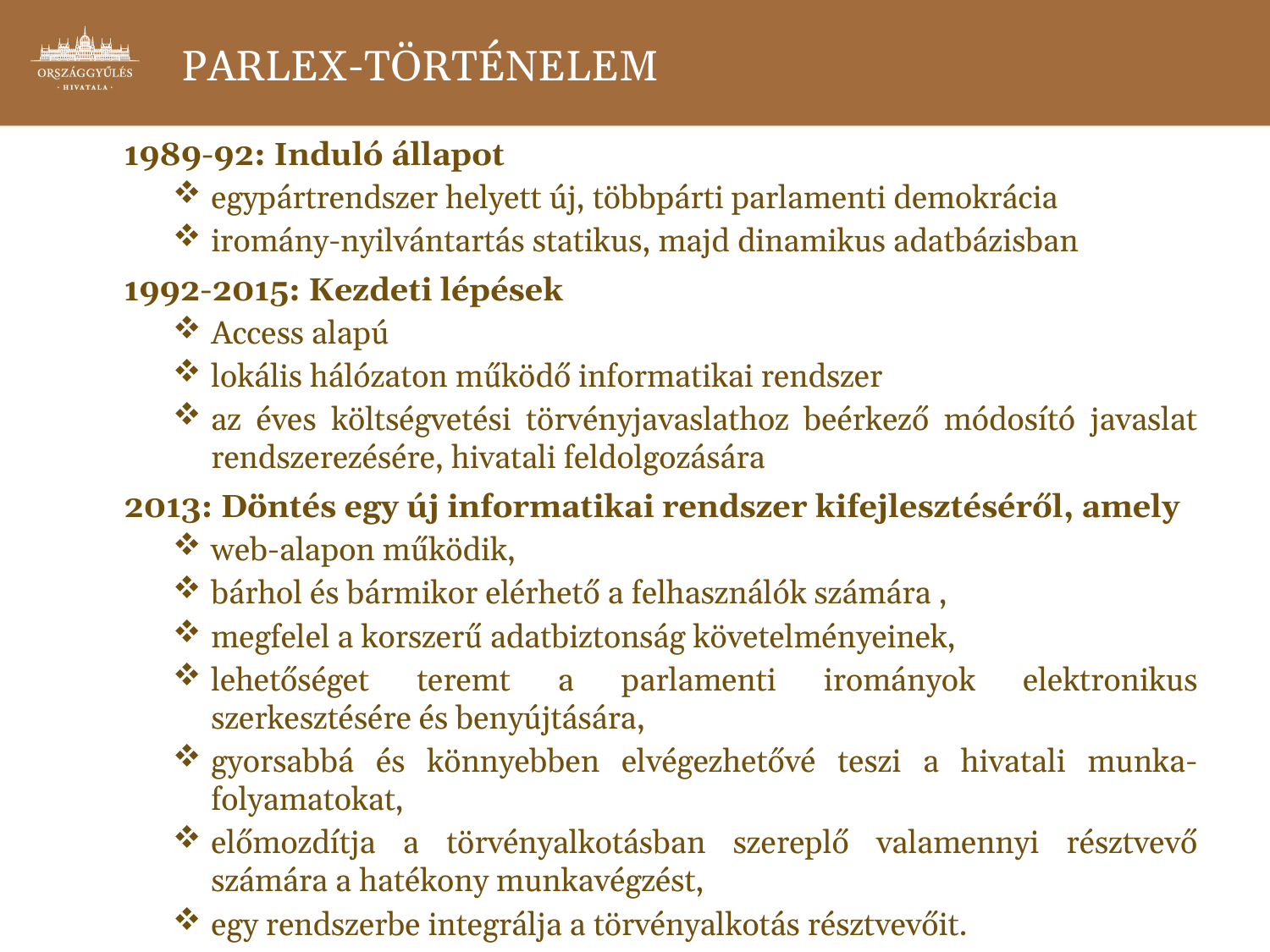

# ParLex-történelem
1989-92: Induló állapot
egypártrendszer helyett új, többpárti parlamenti demokrácia
iromány-nyilvántartás statikus, majd dinamikus adatbázisban
1992-2015: Kezdeti lépések
Access alapú
lokális hálózaton működő informatikai rendszer
az éves költségvetési törvényjavaslathoz beérkező módosító javaslat rendszerezésére, hivatali feldolgozására
2013: Döntés egy új informatikai rendszer kifejlesztéséről, amely
web-alapon működik,
bárhol és bármikor elérhető a felhasználók számára ,
megfelel a korszerű adatbiztonság követelményeinek,
lehetőséget teremt a parlamenti irományok elektronikus szerkesztésére és benyújtására,
gyorsabbá és könnyebben elvégezhetővé teszi a hivatali munka-folyamatokat,
előmozdítja a törvényalkotásban szereplő valamennyi résztvevő számára a hatékony munkavégzést,
egy rendszerbe integrálja a törvényalkotás résztvevőit.